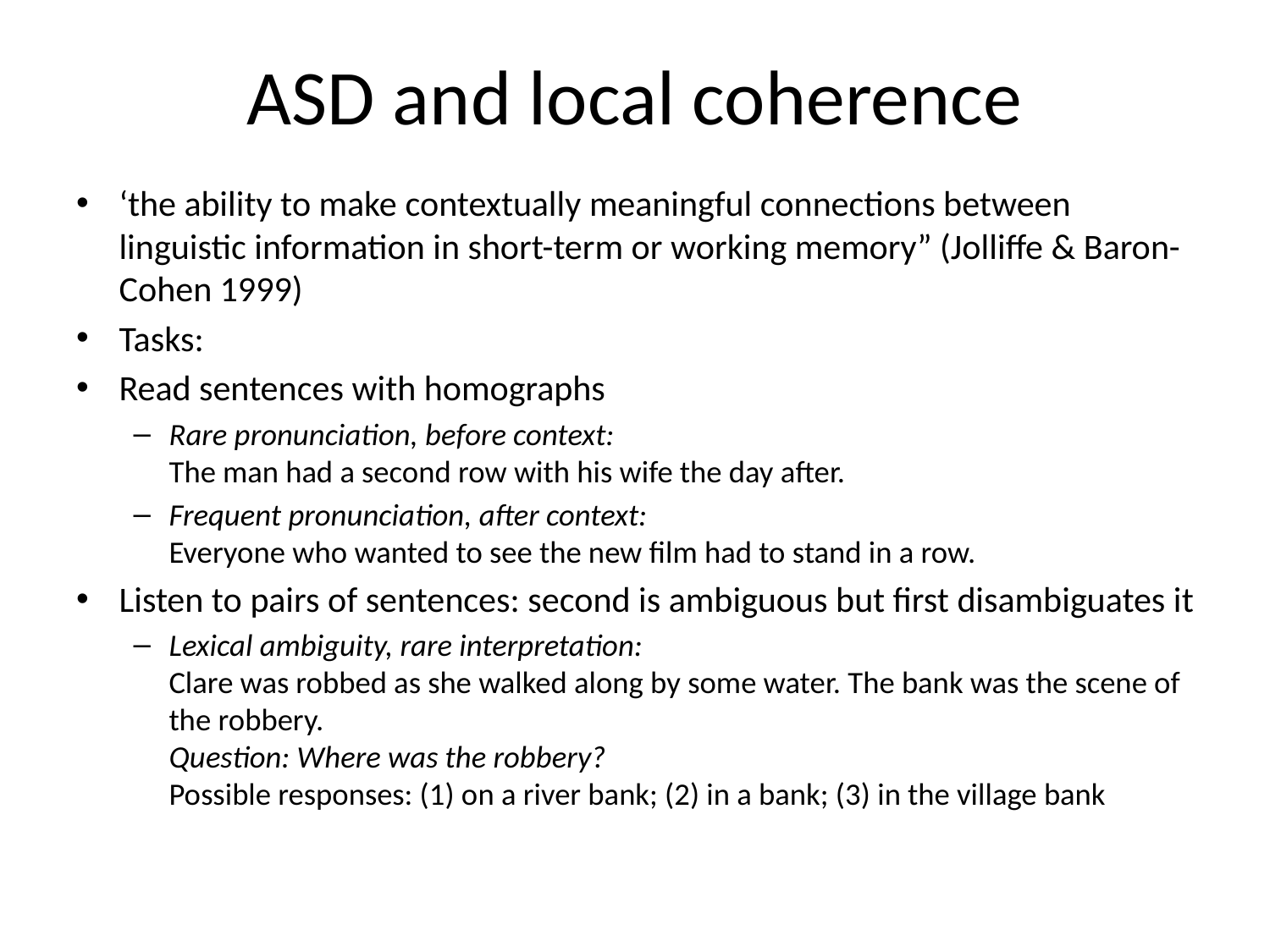

# ASD and local coherence
‘the ability to make contextually meaningful connections between linguistic information in short-term or working memory” (Jolliffe & Baron-Cohen 1999)
Tasks:
Read sentences with homographs
Rare pronunciation, before context:
The man had a second row with his wife the day after.
Frequent pronunciation, after context:
Everyone who wanted to see the new film had to stand in a row.
Listen to pairs of sentences: second is ambiguous but first disambiguates it
Lexical ambiguity, rare interpretation:
Clare was robbed as she walked along by some water. The bank was the scene of the robbery.
Question: Where was the robbery?
Possible responses: (1) on a river bank; (2) in a bank; (3) in the village bank